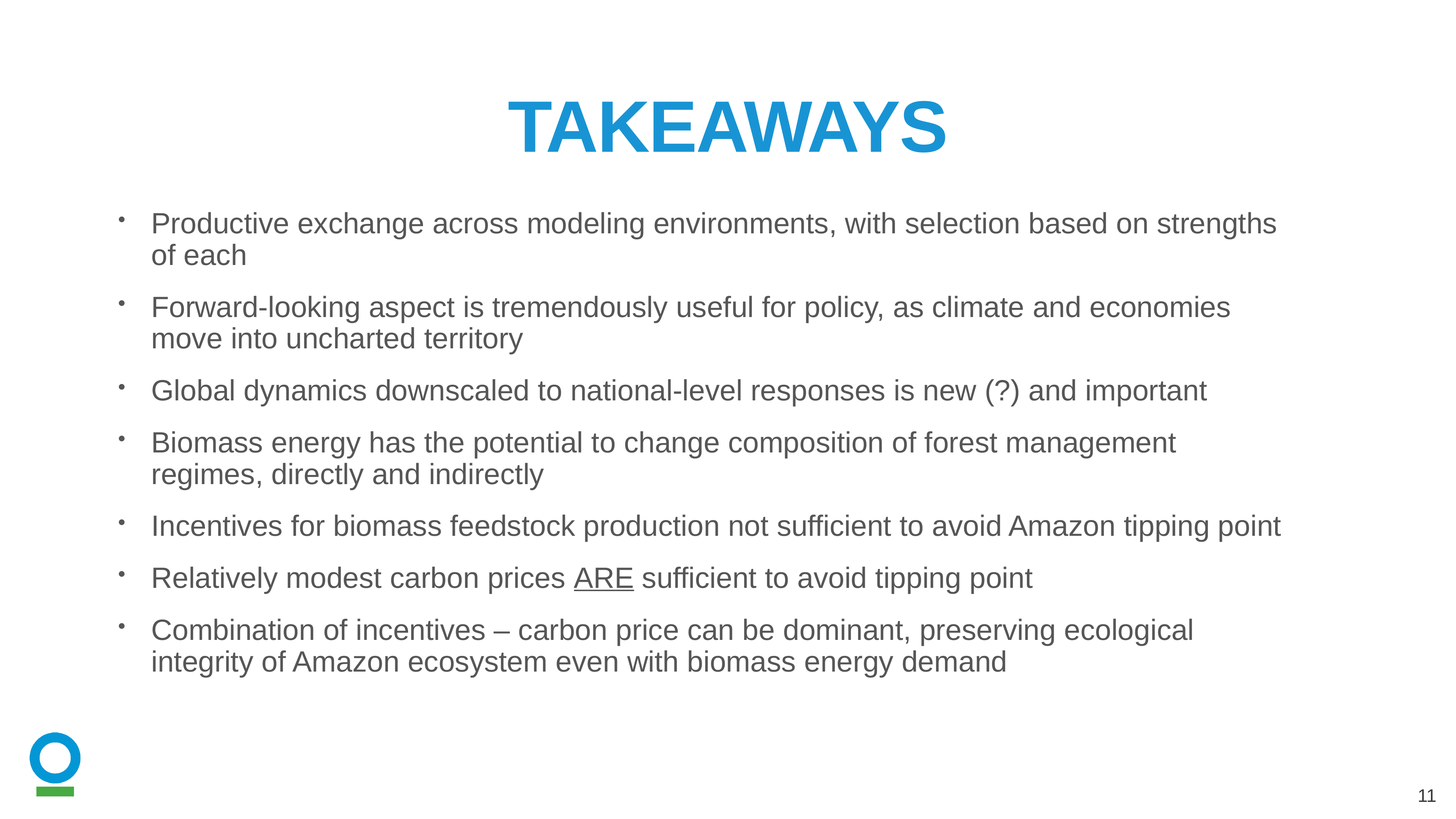

# takeaways
Productive exchange across modeling environments, with selection based on strengths of each
Forward-looking aspect is tremendously useful for policy, as climate and economies move into uncharted territory
Global dynamics downscaled to national-level responses is new (?) and important
Biomass energy has the potential to change composition of forest management regimes, directly and indirectly
Incentives for biomass feedstock production not sufficient to avoid Amazon tipping point
Relatively modest carbon prices ARE sufficient to avoid tipping point
Combination of incentives – carbon price can be dominant, preserving ecological integrity of Amazon ecosystem even with biomass energy demand